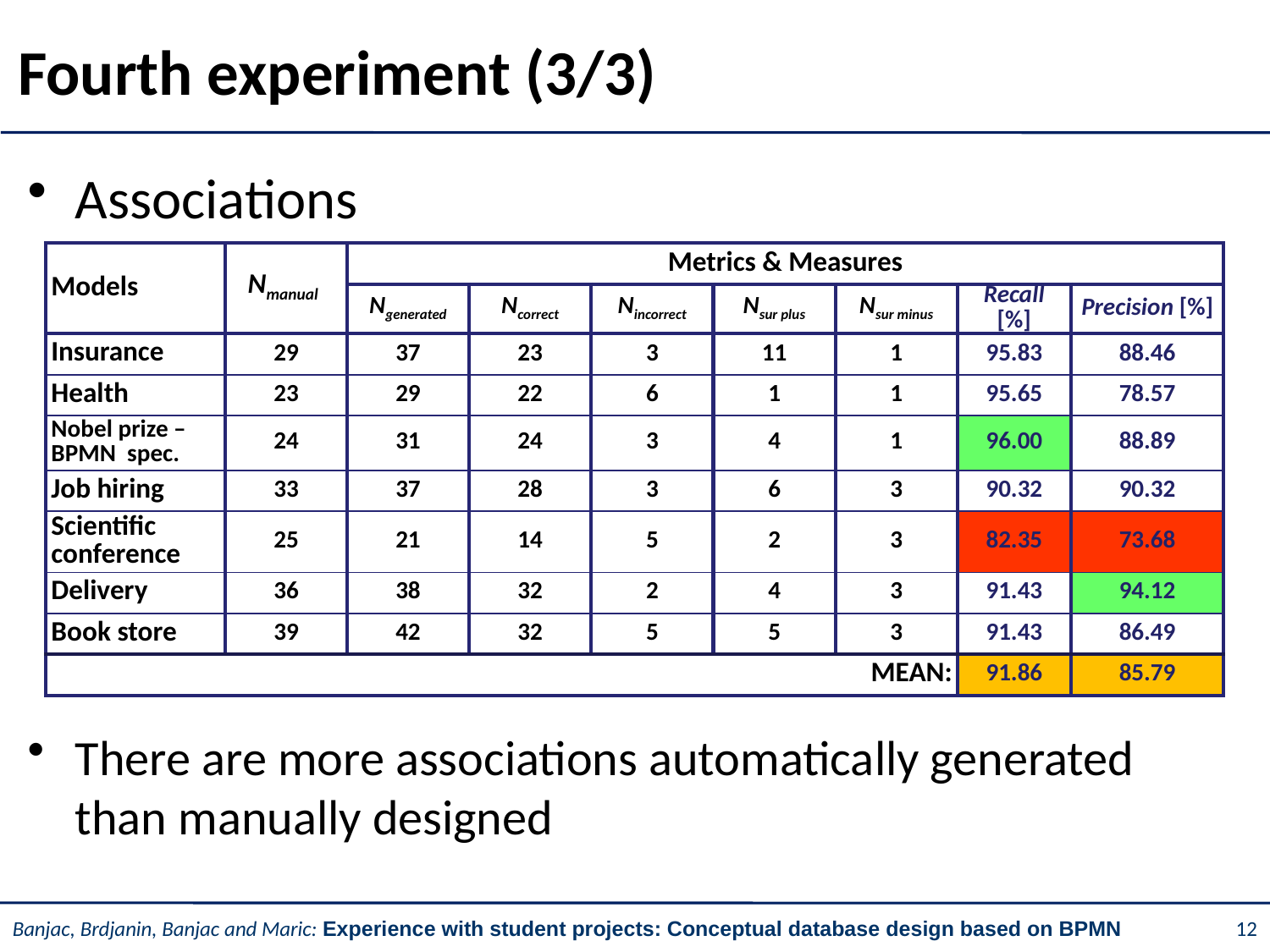

# Fourth experiment (3/3)
Associations

There are more associations automatically generated than manually designed

| Models | Nmanual | Metrics & Measures |  |  |  |  |  |  |
| --- | --- | --- | --- | --- | --- | --- | --- | --- |
|  |  | Ngenerated | Ncorrect | Nincorrect | Nsur plus | Nsur minus | Recall [%] | Precision [%] |
| Insurance | 29 | 37 | 23 | 3 | 11 | 1 | 95.83 | 88.46 |
| Health | 23 | 29 | 22 | 6 | 1 | 1 | 95.65 | 78.57 |
| Nobel prize – BPMN spec. | 24 | 31 | 24 | 3 | 4 | 1 | 96.00 | 88.89 |
| Job hiring | 33 | 37 | 28 | 3 | 6 | 3 | 90.32 | 90.32 |
| Scientific conference | 25 | 21 | 14 | 5 | 2 | 3 | 82.35 | 73.68 |
| Delivery | 36 | 38 | 32 | 2 | 4 | 3 | 91.43 | 94.12 |
| Book store | 39 | 42 | 32 | 5 | 5 | 3 | 91.43 | 86.49 |
| MEAN: |  |  |  |  |  |  | 91.86 | 85.79 |
12